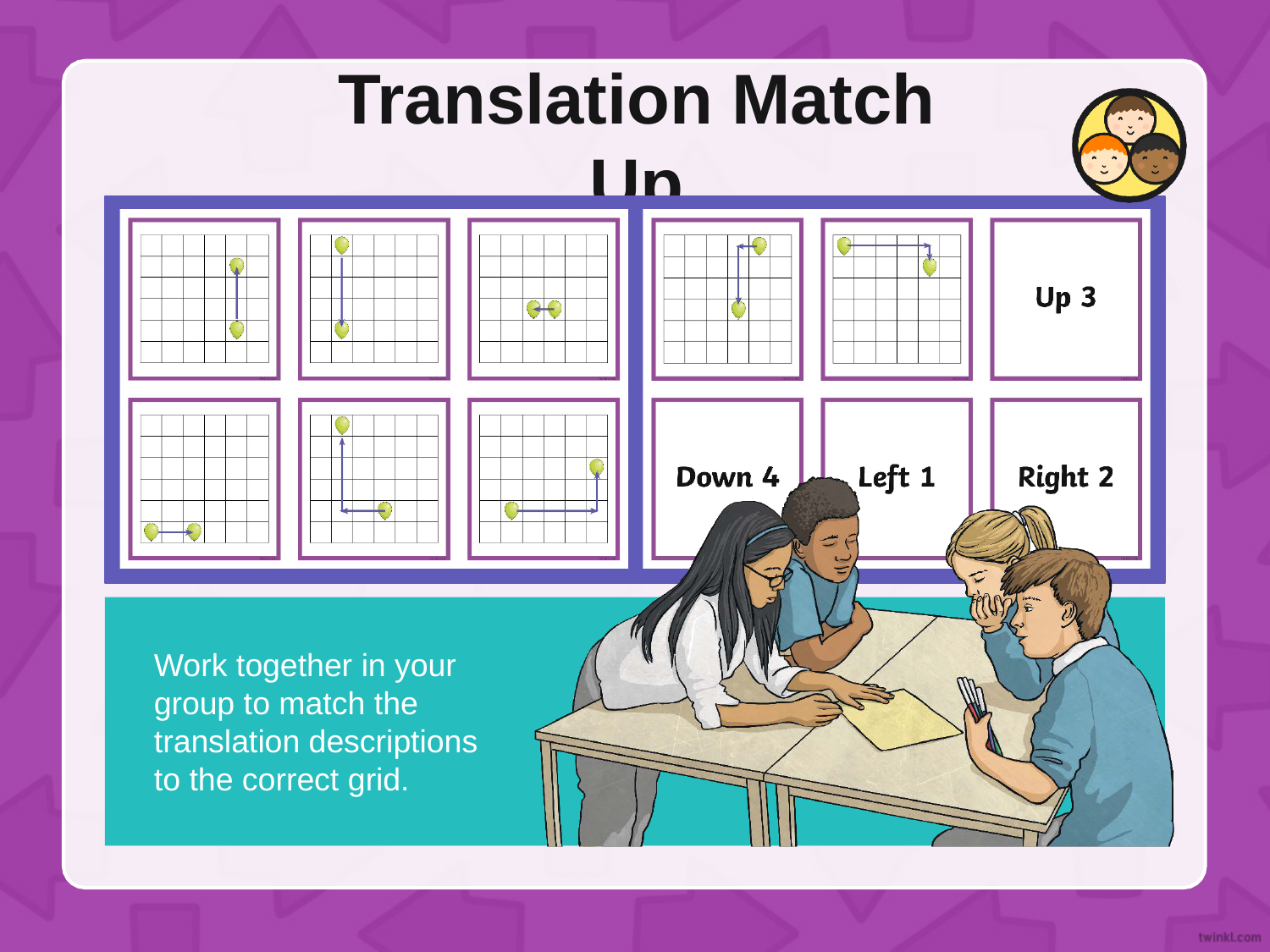

# Translation Match Up

Work together in your  group to match the  translation descriptions  to the correct grid.